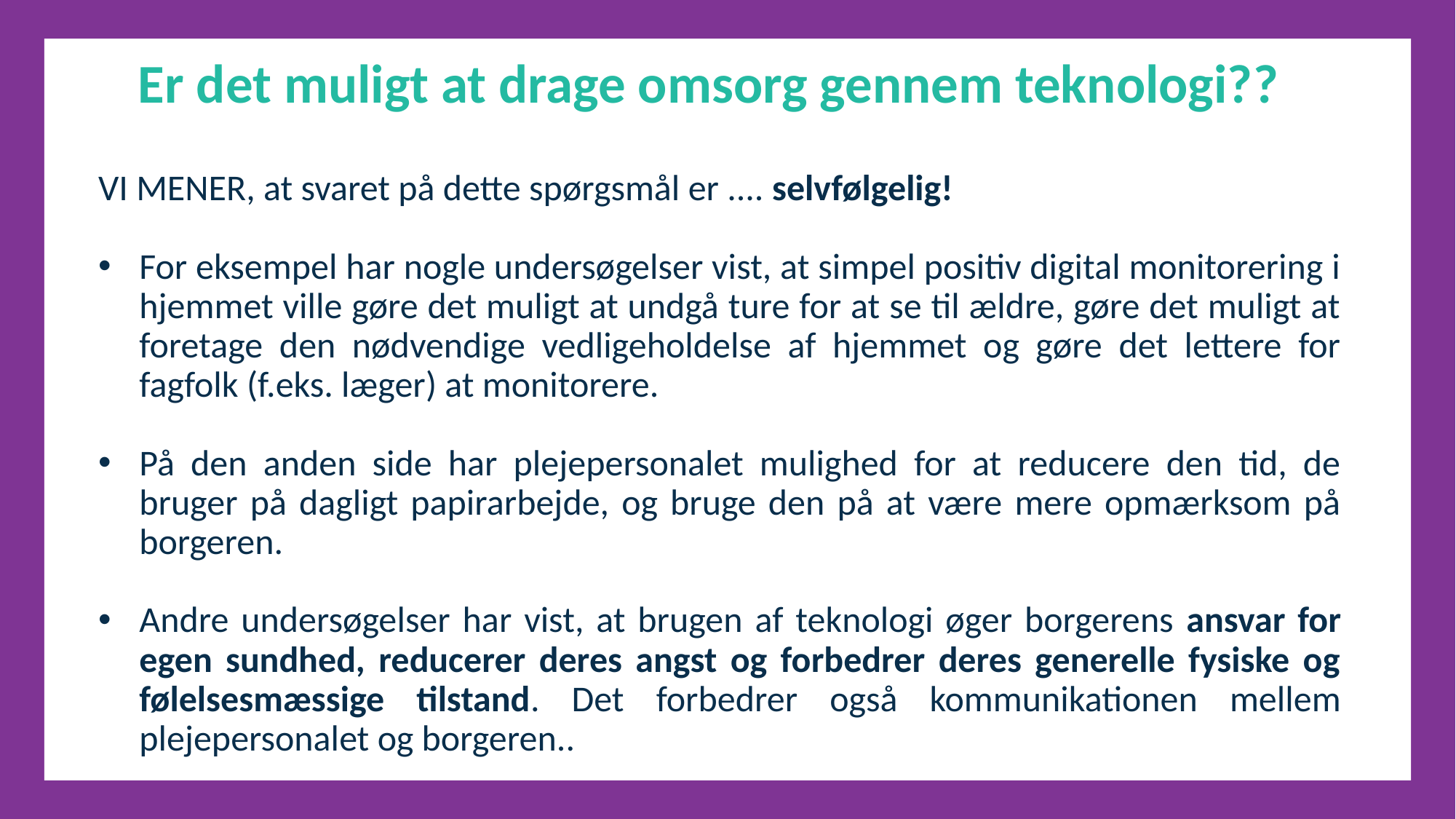

Er det muligt at drage omsorg gennem teknologi??
VI MENER, at svaret på dette spørgsmål er .... selvfølgelig!

For eksempel har nogle undersøgelser vist, at simpel positiv digital monitorering i hjemmet ville gøre det muligt at undgå ture for at se til ældre, gøre det muligt at foretage den nødvendige vedligeholdelse af hjemmet og gøre det lettere for fagfolk (f.eks. læger) at monitorere.

På den anden side har plejepersonalet mulighed for at reducere den tid, de bruger på dagligt papirarbejde, og bruge den på at være mere opmærksom på borgeren.

Andre undersøgelser har vist, at brugen af teknologi øger borgerens ansvar for egen sundhed, reducerer deres angst og forbedrer deres generelle fysiske og følelsesmæssige tilstand. Det forbedrer også kommunikationen mellem plejepersonalet og borgeren..